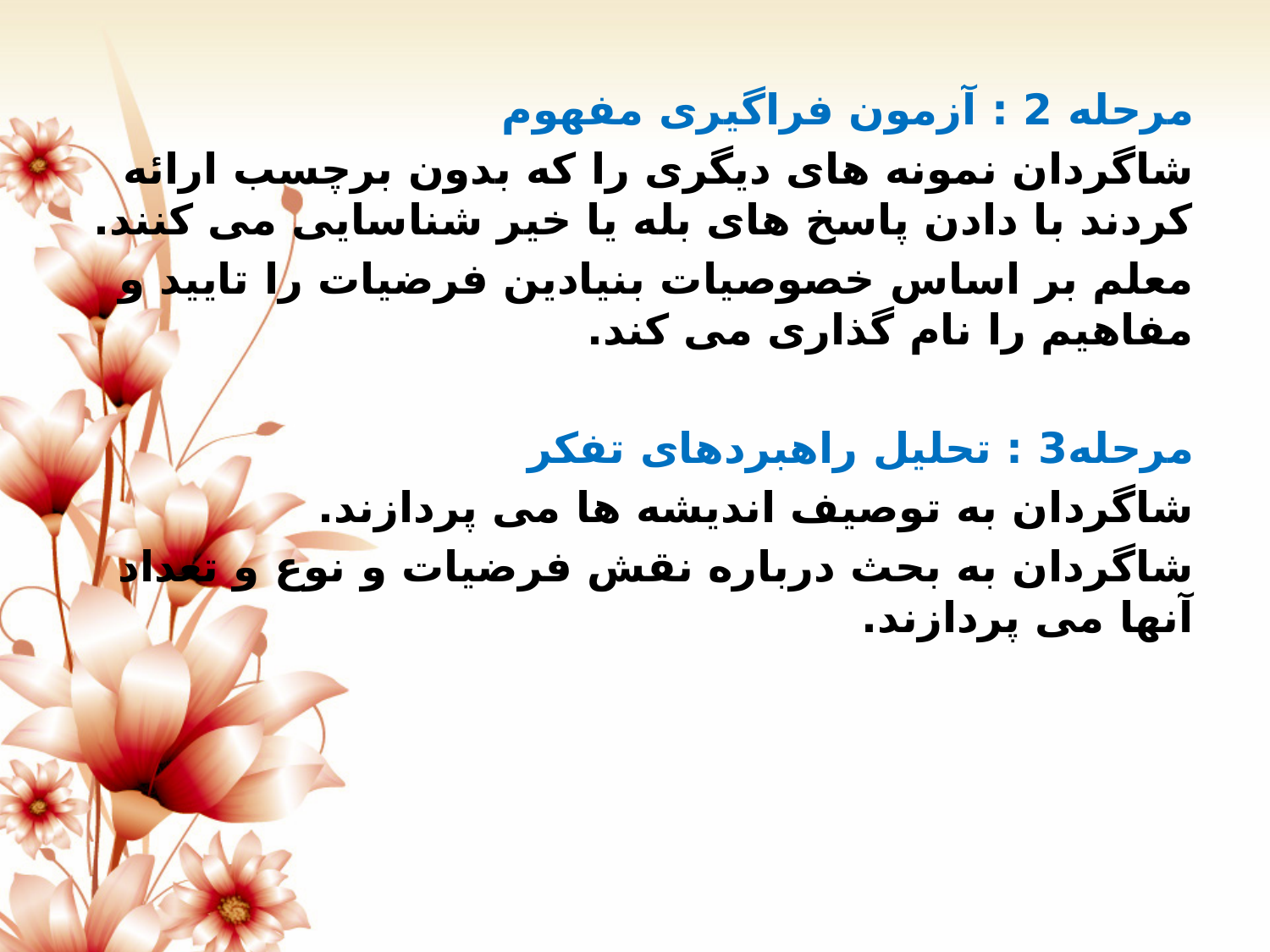

مرحله 2 : آزمون فراگیری مفهوم
شاگردان نمونه های دیگری را که بدون برچسب ارائه کردند با دادن پاسخ های بله یا خیر شناسایی می کنند.
معلم بر اساس خصوصیات بنیادین فرضیات را تایید و مفاهیم را نام گذاری می کند.

مرحله3 : تحلیل راهبردهای تفکر
شاگردان به توصیف اندیشه ها می پردازند.
شاگردان به بحث درباره نقش فرضیات و نوع و تعداد آنها می پردازند.